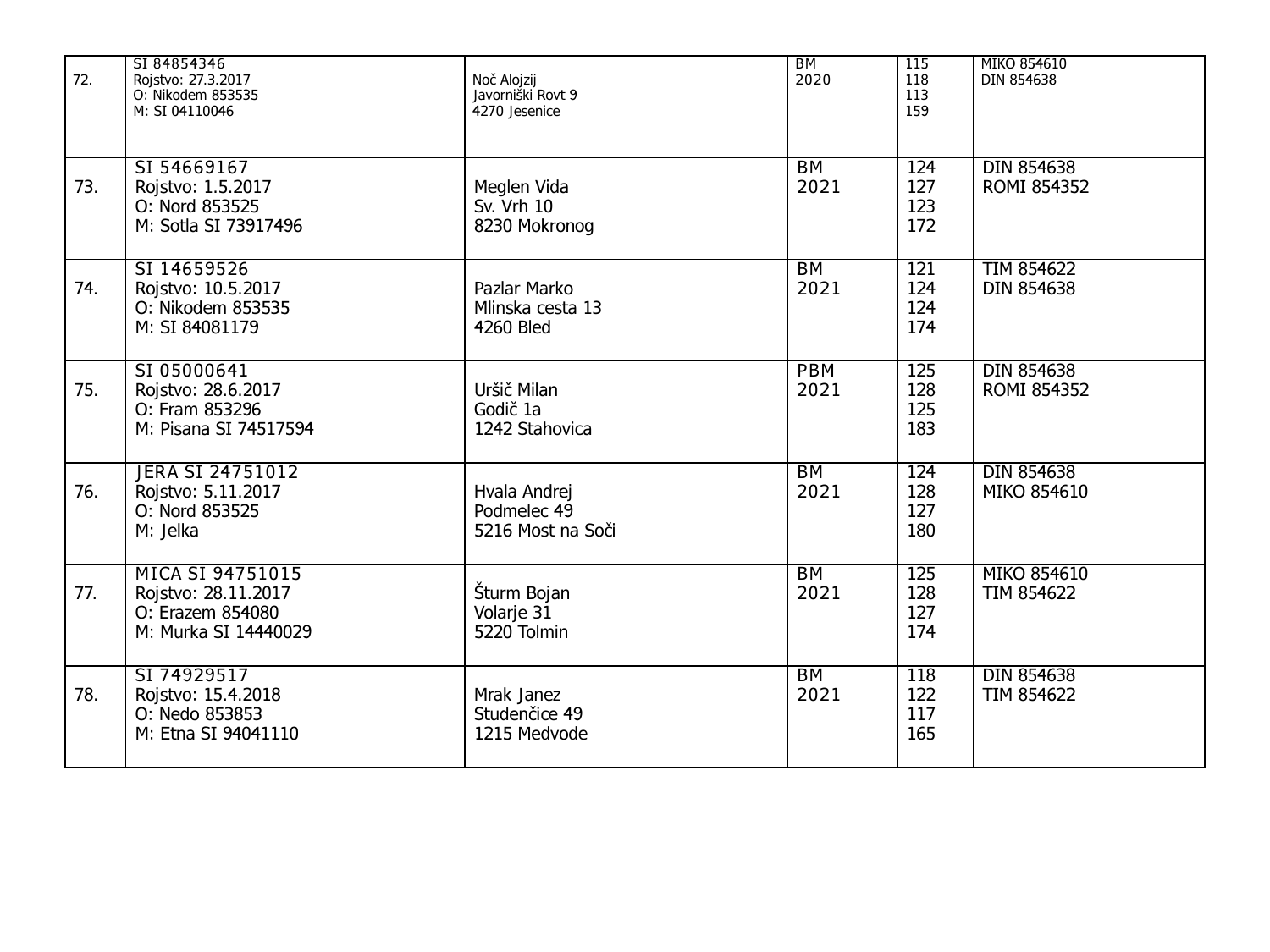

| 72. | SI 84854346 Rojstvo: 27.3.2017 O: Nikodem 853535 M: SI 04110046 | Noč Alojzij Javorniški Rovt 9 4270 Jesenice | BM 2020 | 115 118 113 159 | MIKO 854610 DIN 854638 |
| --- | --- | --- | --- | --- | --- |
| 73. | SI 54669167 Rojstvo: 1.5.2017 O: Nord 853525 M: Sotla SI 73917496 | Meglen Vida Sv. Vrh 10 8230 Mokronog | BM 2021 | 124 127 123 172 | DIN 854638 ROMI 854352 |
| 74. | SI 14659526 Rojstvo: 10.5.2017 O: Nikodem 853535 M: SI 84081179 | Pazlar Marko Mlinska cesta 13 4260 Bled | BM 2021 | 121 124 124 174 | TIM 854622 DIN 854638 |
| 75. | SI 05000641 Rojstvo: 28.6.2017 O: Fram 853296 M: Pisana SI 74517594 | Uršič Milan Godič 1a 1242 Stahovica | PBM 2021 | 125 128 125 183 | DIN 854638 ROMI 854352 |
| 76. | JERA SI 24751012 Rojstvo: 5.11.2017 O: Nord 853525 M: Jelka | Hvala Andrej Podmelec 49 5216 Most na Soči | BM 2021 | 124 128 127 180 | DIN 854638 MIKO 854610 |
| 77. | MICA SI 94751015 Rojstvo: 28.11.2017 O: Erazem 854080 M: Murka SI 14440029 | Šturm Bojan Volarje 31 5220 Tolmin | BM 2021 | 125 128 127 174 | MIKO 854610 TIM 854622 |
| 78. | SI 74929517 Rojstvo: 15.4.2018 O: Nedo 853853 M: Etna SI 94041110 | Mrak Janez Studenčice 49 1215 Medvode | BM 2021 | 118 122 117 165 | DIN 854638 TIM 854622 |